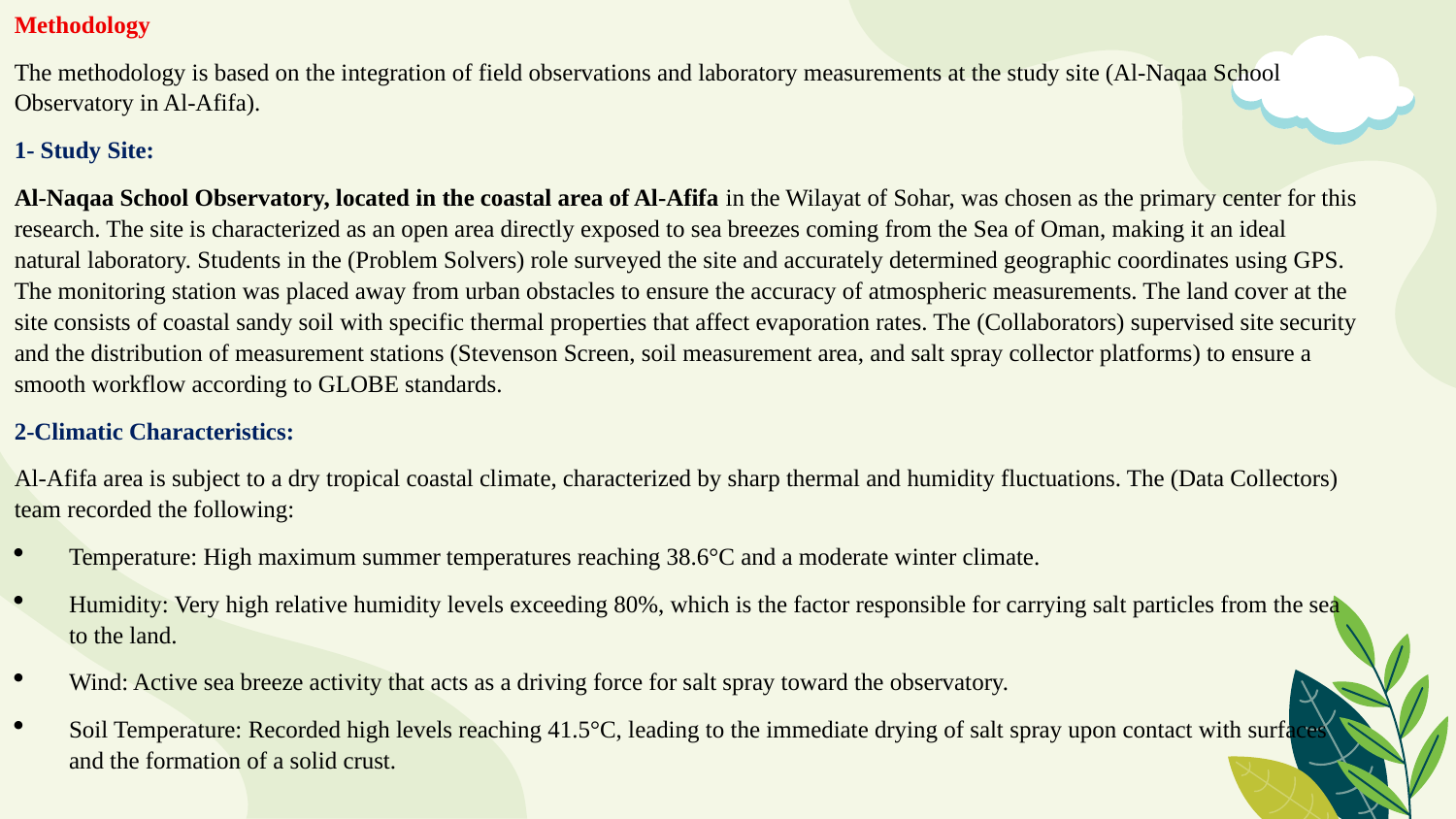

Methodology
The methodology is based on the integration of field observations and laboratory measurements at the study site (Al-Naqaa School Observatory in Al-Afifa).
1- Study Site:
Al-Naqaa School Observatory, located in the coastal area of Al-Afifa in the Wilayat of Sohar, was chosen as the primary center for this research. The site is characterized as an open area directly exposed to sea breezes coming from the Sea of Oman, making it an ideal natural laboratory. Students in the (Problem Solvers) role surveyed the site and accurately determined geographic coordinates using GPS. The monitoring station was placed away from urban obstacles to ensure the accuracy of atmospheric measurements. The land cover at the site consists of coastal sandy soil with specific thermal properties that affect evaporation rates. The (Collaborators) supervised site security and the distribution of measurement stations (Stevenson Screen, soil measurement area, and salt spray collector platforms) to ensure a smooth workflow according to GLOBE standards.
2-Climatic Characteristics:
Al-Afifa area is subject to a dry tropical coastal climate, characterized by sharp thermal and humidity fluctuations. The (Data Collectors) team recorded the following:
Temperature: High maximum summer temperatures reaching 38.6°C and a moderate winter climate.
Humidity: Very high relative humidity levels exceeding 80%, which is the factor responsible for carrying salt particles from the sea to the land.
Wind: Active sea breeze activity that acts as a driving force for salt spray toward the observatory.
Soil Temperature: Recorded high levels reaching 41.5°C, leading to the immediate drying of salt spray upon contact with surfaces and the formation of a solid crust.